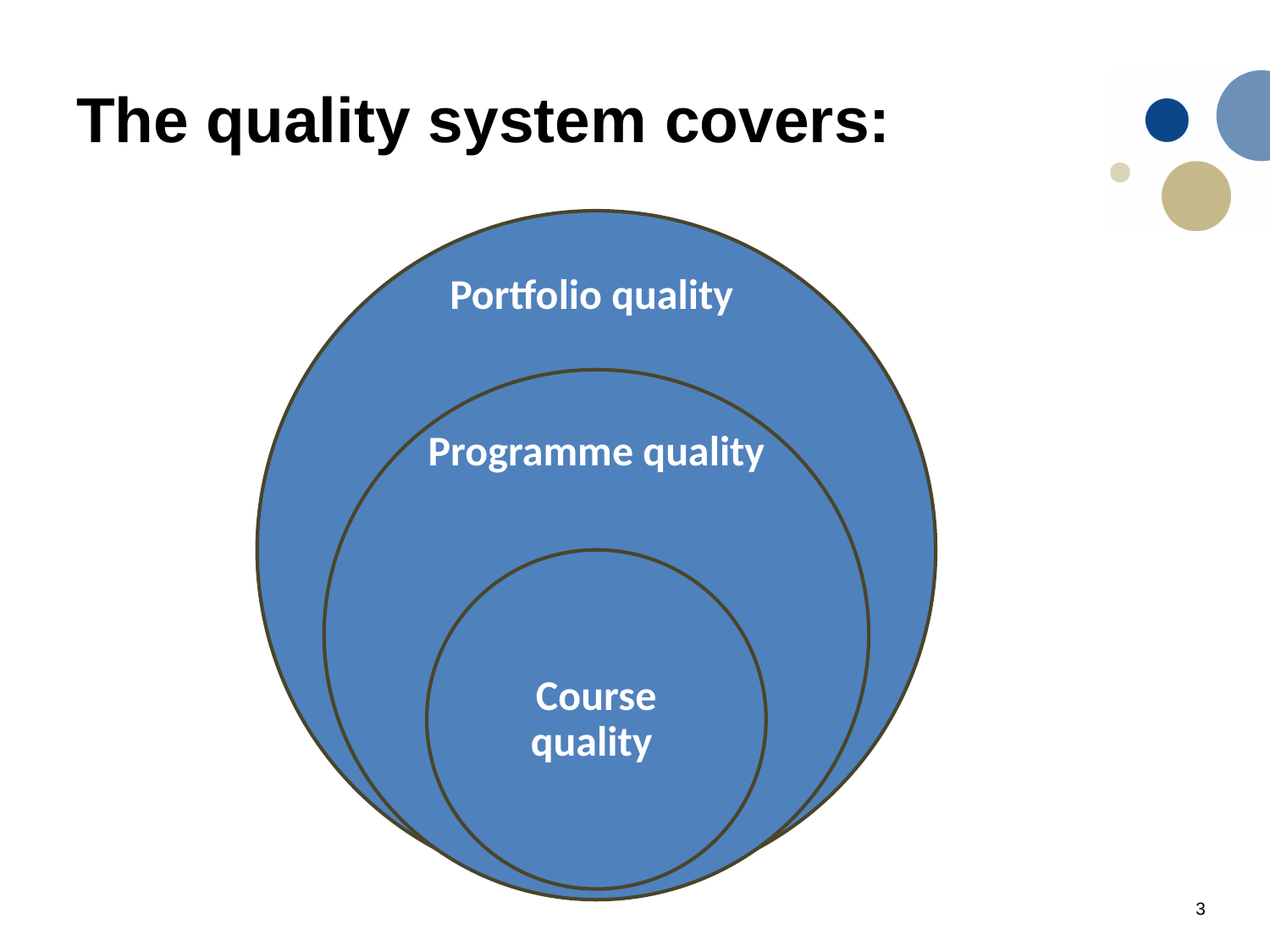

# The quality system covers:
Portfolio quality
Programme quality
Course quality